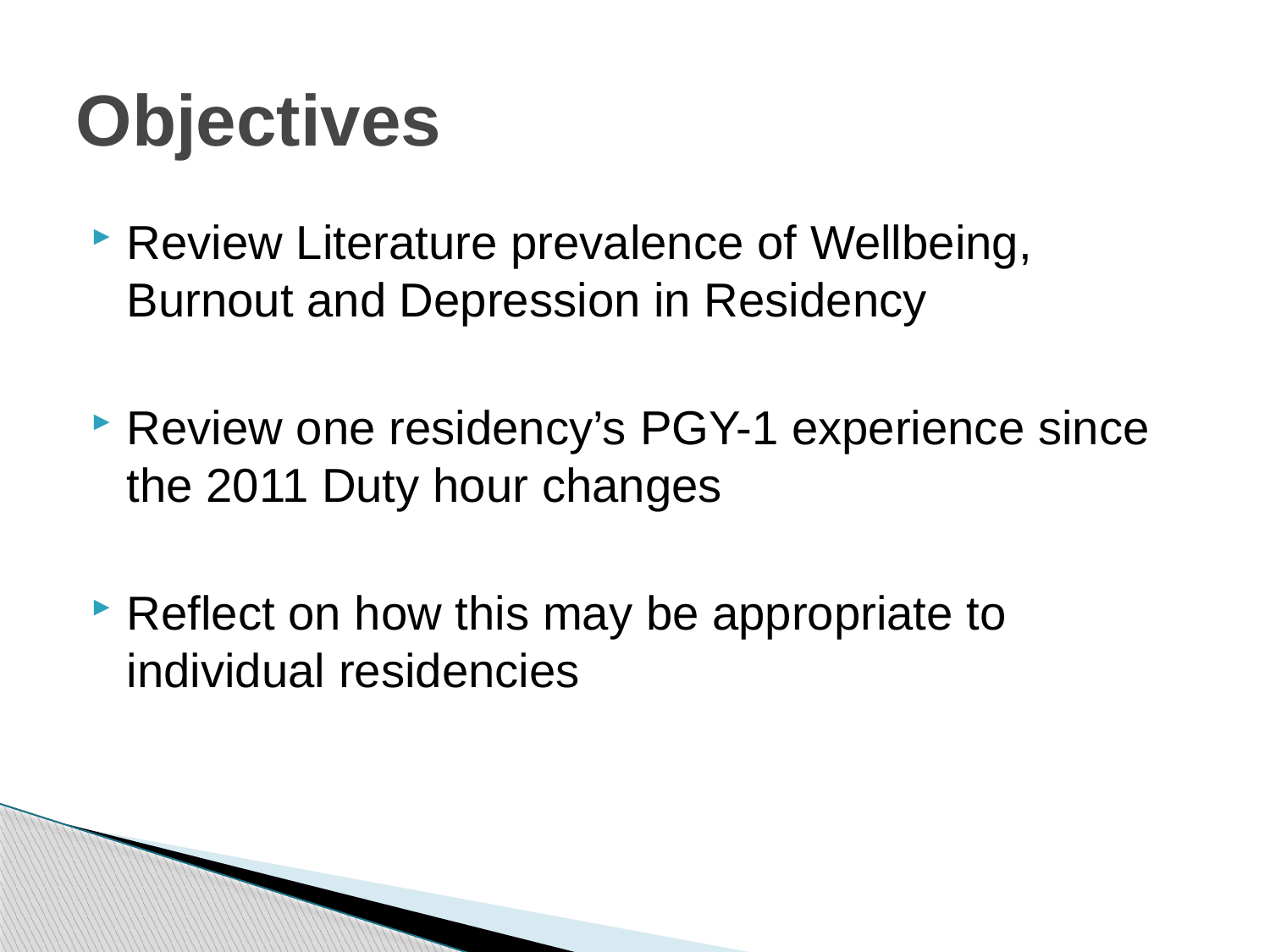

# Objectives
Review Literature prevalence of Wellbeing, Burnout and Depression in Residency

Review one residency’s PGY-1 experience since the 2011 Duty hour changes

Reflect on how this may be appropriate to individual residencies